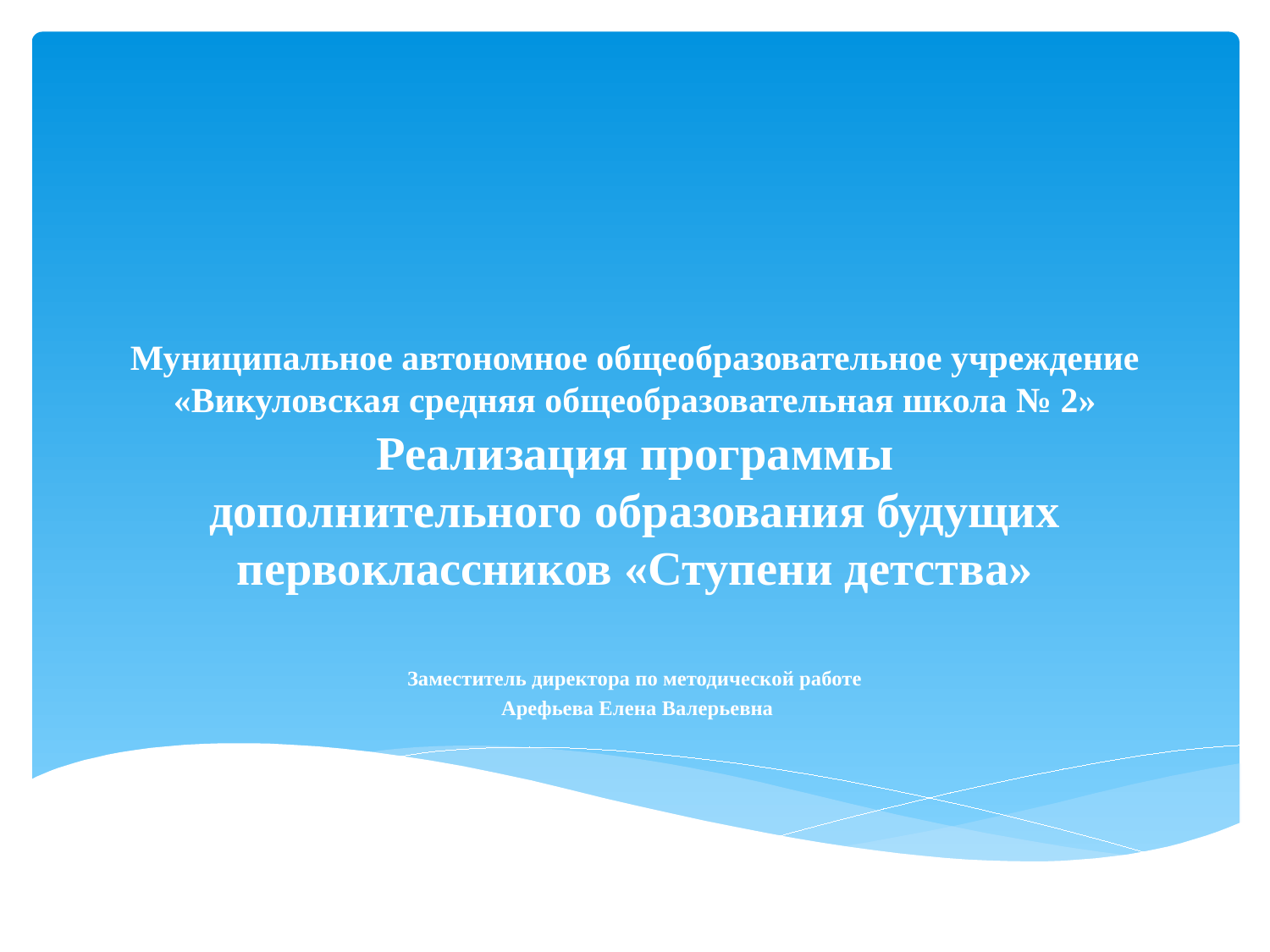

# Муниципальное автономное общеобразовательное учреждение «Викуловская средняя общеобразовательная школа № 2»
Реализация программы дополнительного образования будущих первоклассников «Ступени детства»

Заместитель директора по методической работе
 Арефьева Елена Валерьевна